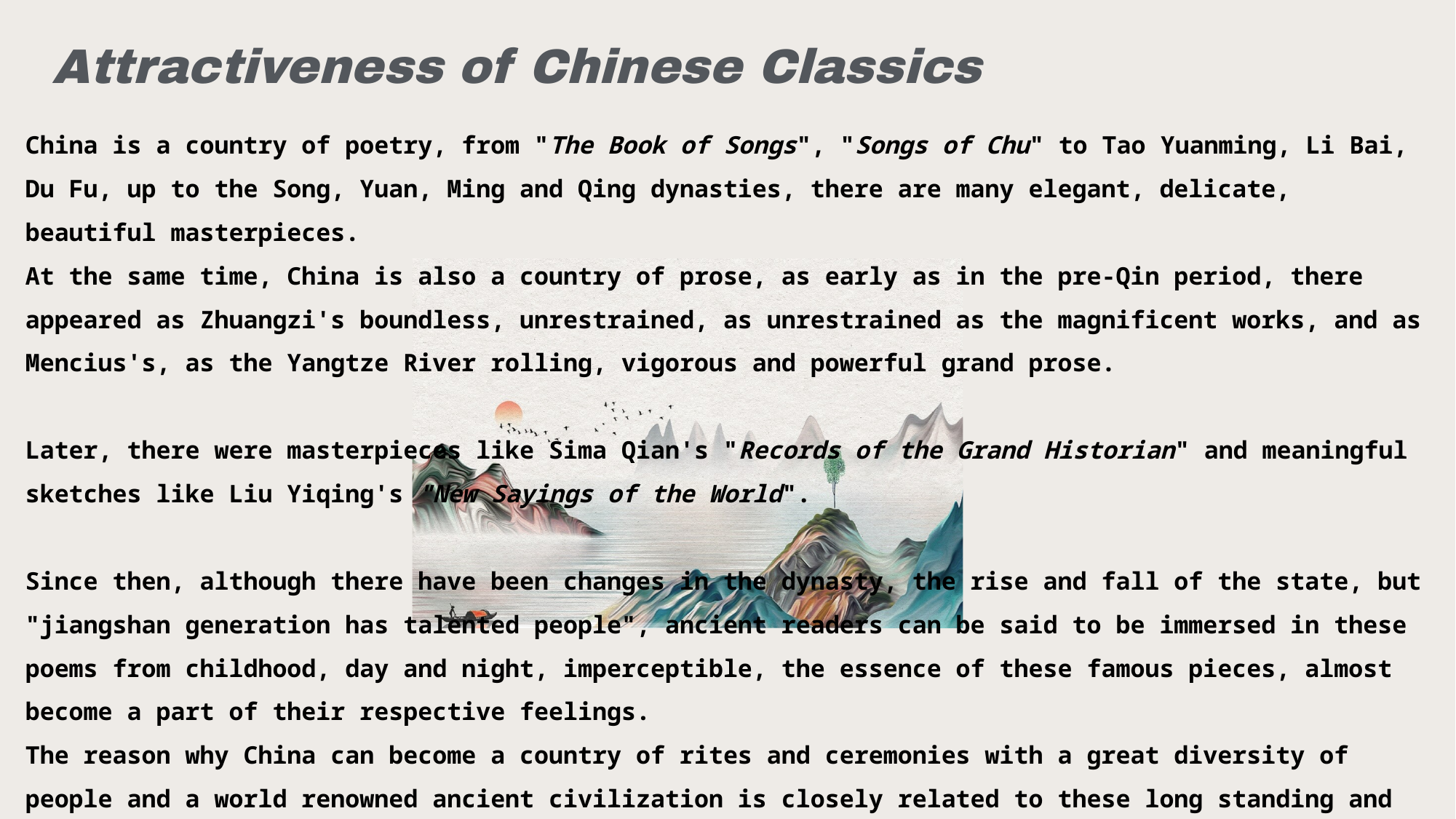

Attractiveness of Chinese Classics

China is a country of poetry, from "The Book of Songs", "Songs of Chu" to Tao Yuanming, Li Bai, Du Fu, up to the Song, Yuan, Ming and Qing dynasties, there are many elegant, delicate, beautiful masterpieces.
At the same time, China is also a country of prose, as early as in the pre-Qin period, there appeared as Zhuangzi's boundless, unrestrained, as unrestrained as the magnificent works, and as Mencius's, as the Yangtze River rolling, vigorous and powerful grand prose.

Later, there were masterpieces like Sima Qian's "Records of the Grand Historian" and meaningful sketches like Liu Yiqing's "New Sayings of the World".

Since then, although there have been changes in the dynasty, the rise and fall of the state, but "jiangshan generation has talented people", ancient readers can be said to be immersed in these poems from childhood, day and night, imperceptible, the essence of these famous pieces, almost become a part of their respective feelings.
The reason why China can become a country of rites and ceremonies with a great diversity of people and a world renowned ancient civilization is closely related to these long standing and colorful poetic traditions.